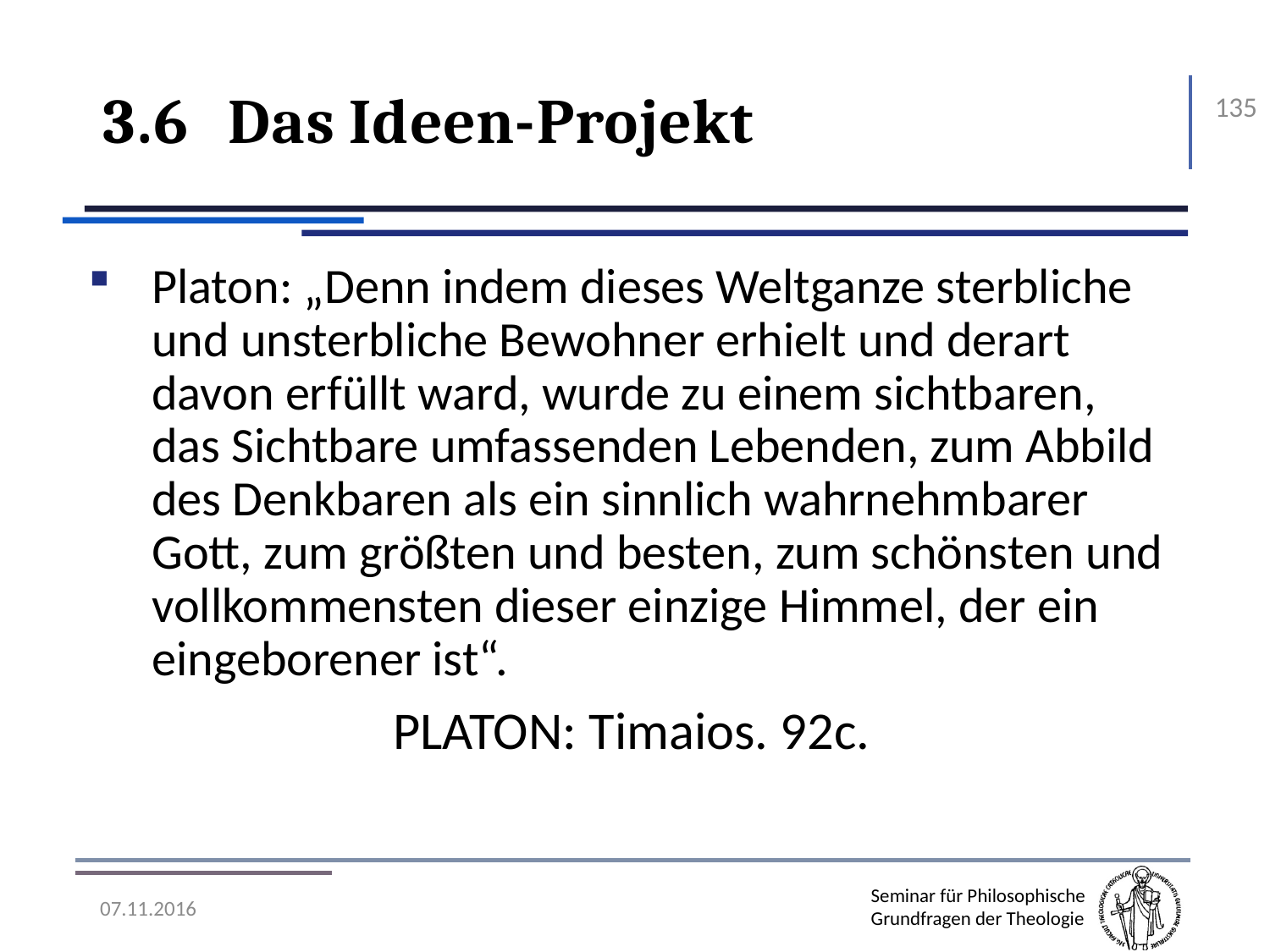

# 3.6	Das Ideen-Projekt
135
Platon: „Denn indem dieses Weltganze sterbliche und unsterbliche Bewohner erhielt und derart davon erfüllt ward, wurde zu einem sichtbaren, das Sichtbare umfassenden Lebenden, zum Abbild des Denkbaren als ein sinnlich wahrnehmbarer Gott, zum größten und besten, zum schönsten und vollkommensten dieser einzige Himmel, der ein eingeborener ist“.
Platon: Timaios. 92c.
07.11.2016